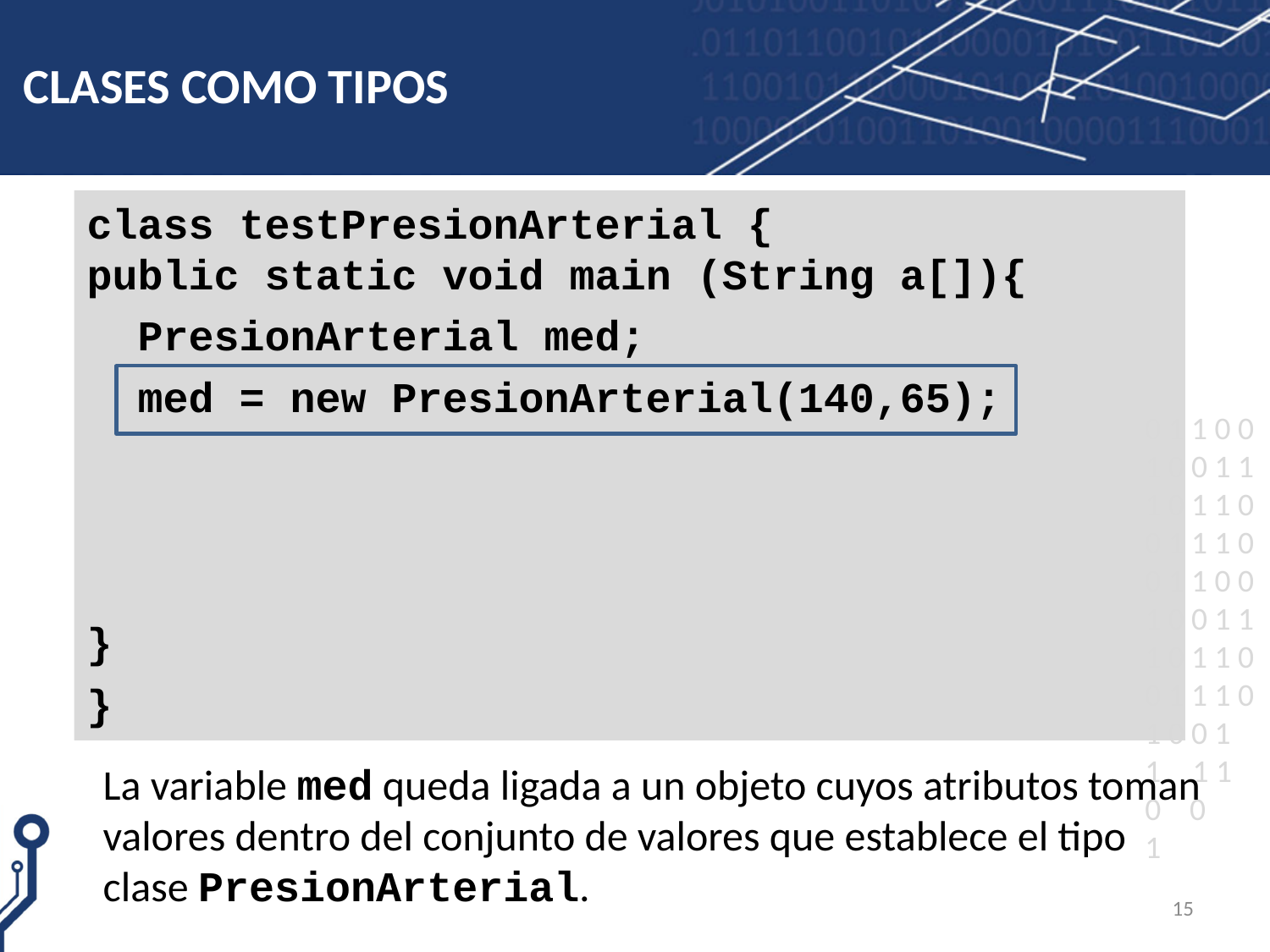

# CLASES COMO TIPOS
class testPresionArterial {
public static void main (String a[]){
  PresionArterial med;
  med = new PresionArterial(140,65);

}
}

La variable med queda ligada a un objeto cuyos atributos toman valores dentro del conjunto de valores que establece el tipo clase PresionArterial.
15